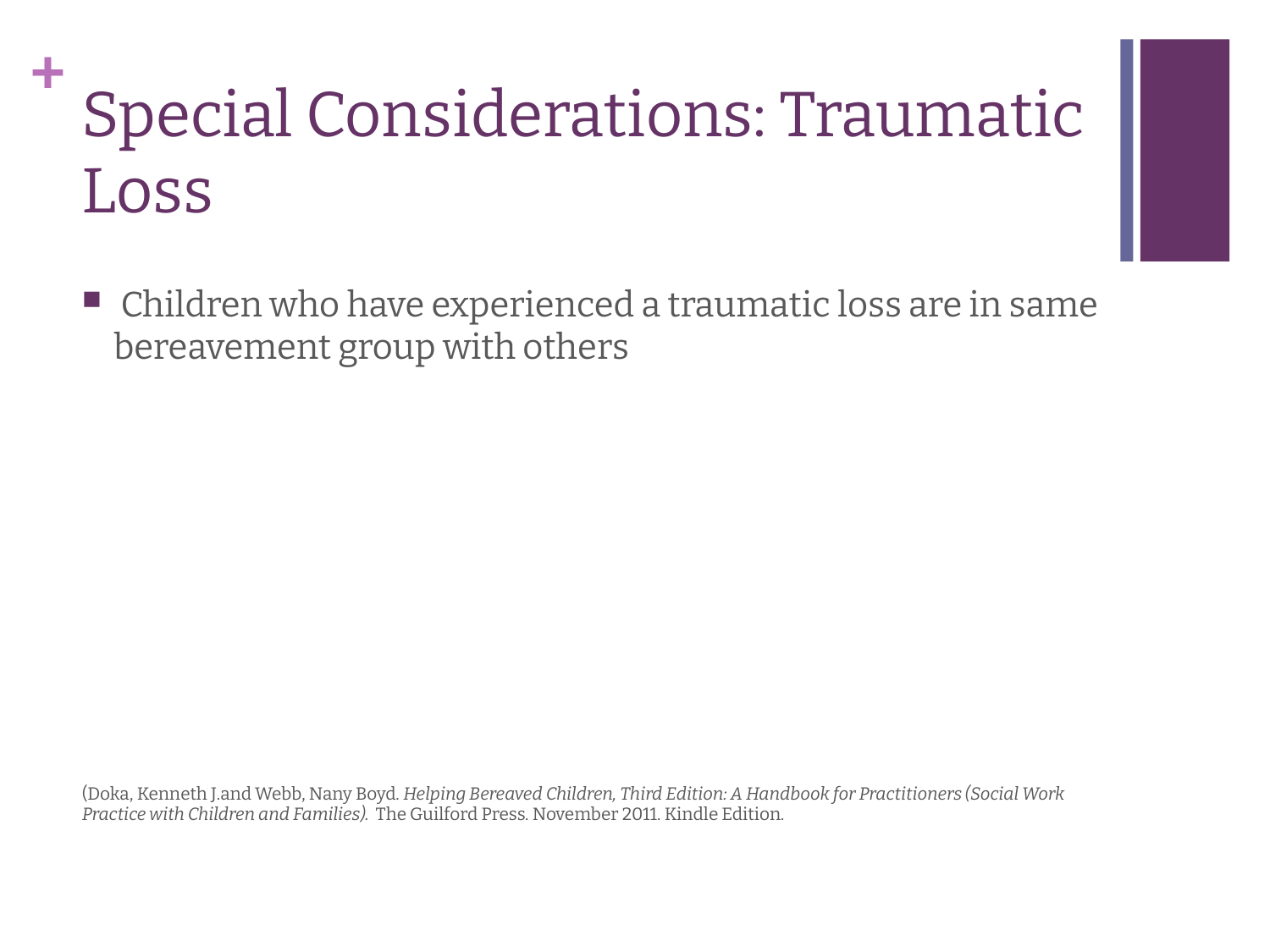

# Special Considerations: Traumatic Loss
 Children who have experienced a traumatic loss are in same bereavement group with others

(Doka, Kenneth J.and Webb, Nany Boyd. Helping Bereaved Children, Third Edition: A Handbook for Practitioners (Social Work Practice with Children and Families).  The Guilford Press. November 2011. Kindle Edition.